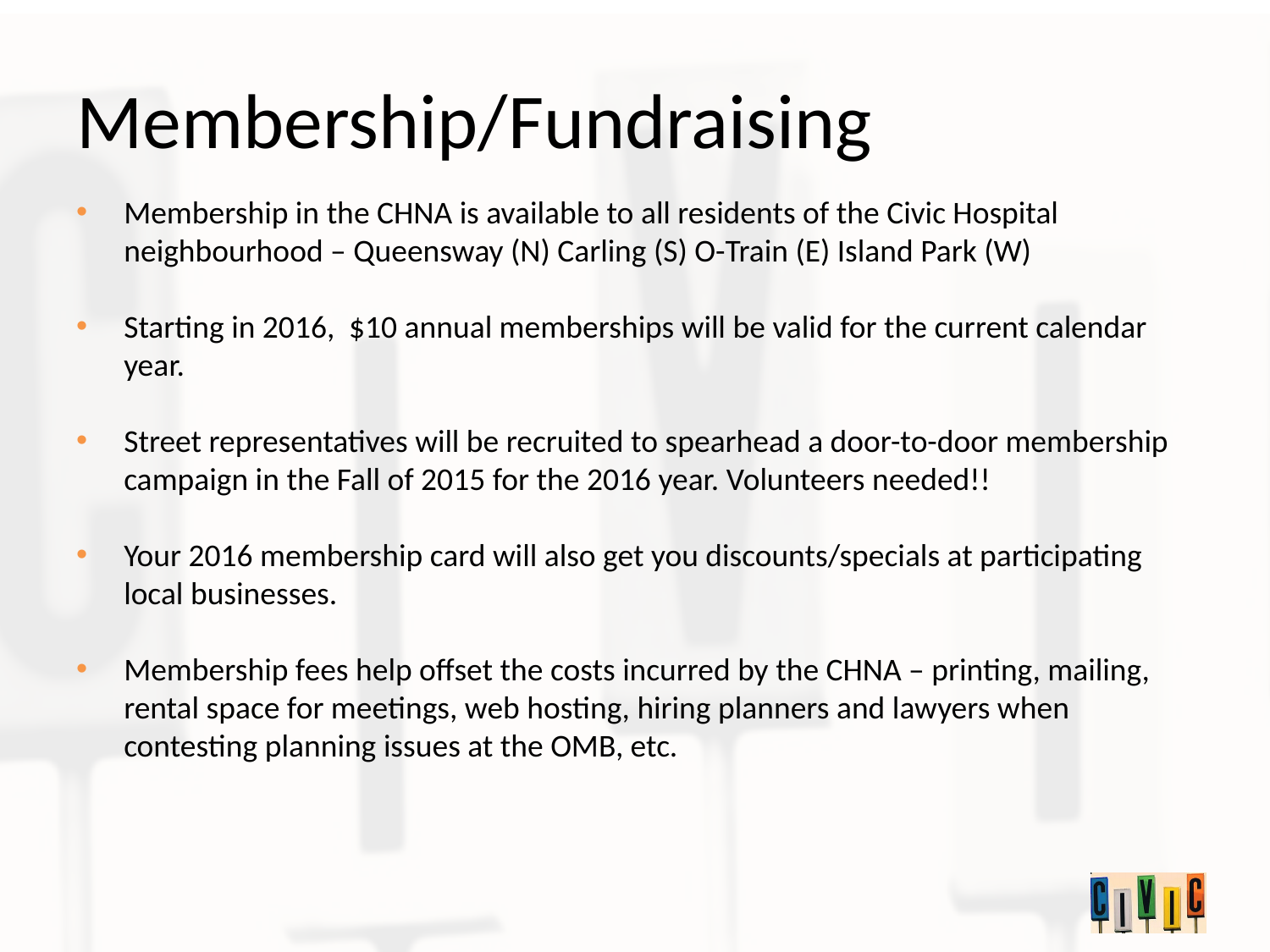

# Membership/Fundraising
Membership in the CHNA is available to all residents of the Civic Hospital neighbourhood – Queensway (N) Carling (S) O-Train (E) Island Park (W)

Starting in 2016,  $10 annual memberships will be valid for the current calendar year.

Street representatives will be recruited to spearhead a door-to-door membership campaign in the Fall of 2015 for the 2016 year. Volunteers needed!!

Your 2016 membership card will also get you discounts/specials at participating local businesses.

Membership fees help offset the costs incurred by the CHNA – printing, mailing, rental space for meetings, web hosting, hiring planners and lawyers when contesting planning issues at the OMB, etc.